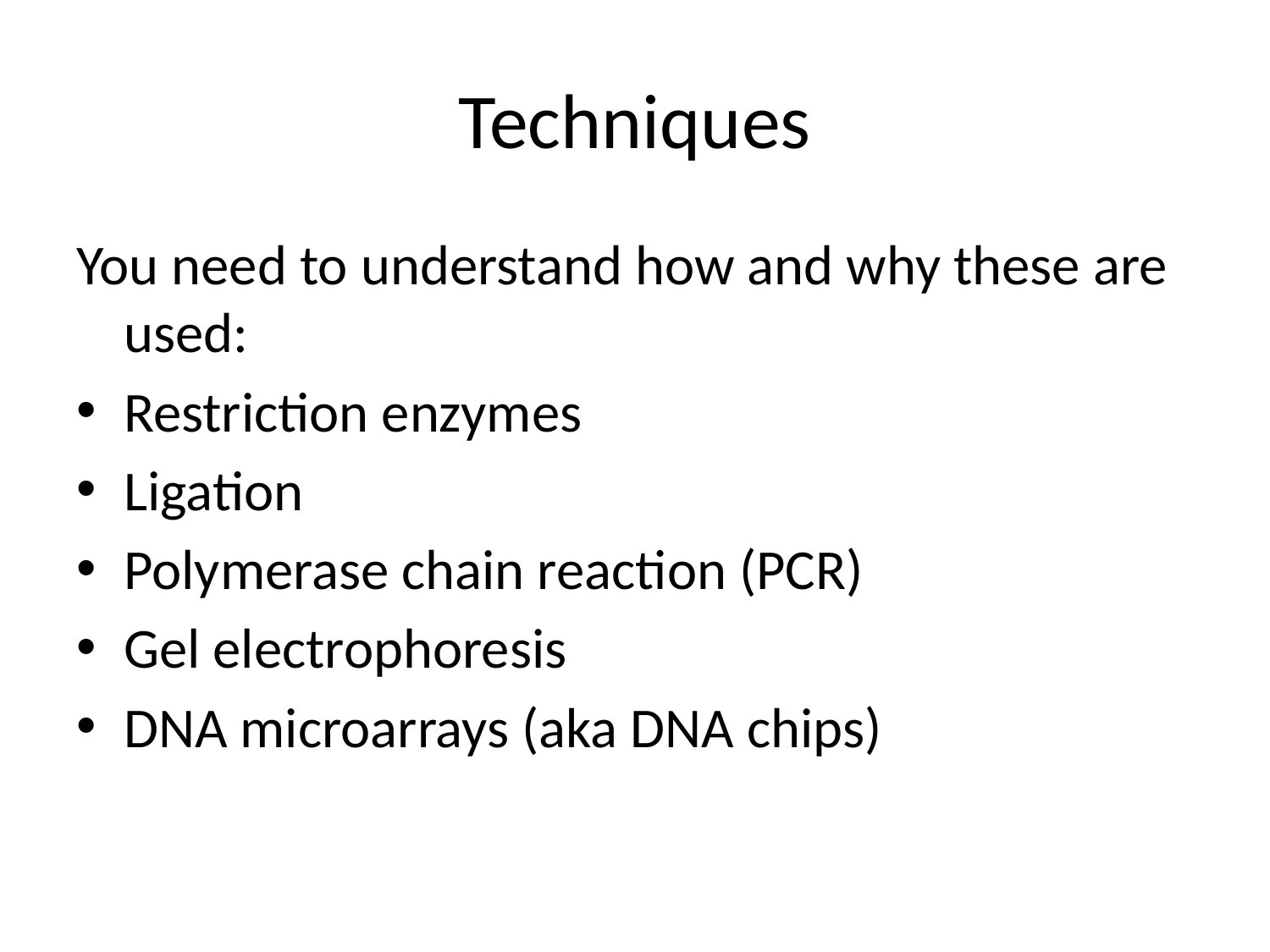

# Techniques
You need to understand how and why these are used:
Restriction enzymes
Ligation
Polymerase chain reaction (PCR)
Gel electrophoresis
DNA microarrays (aka DNA chips)